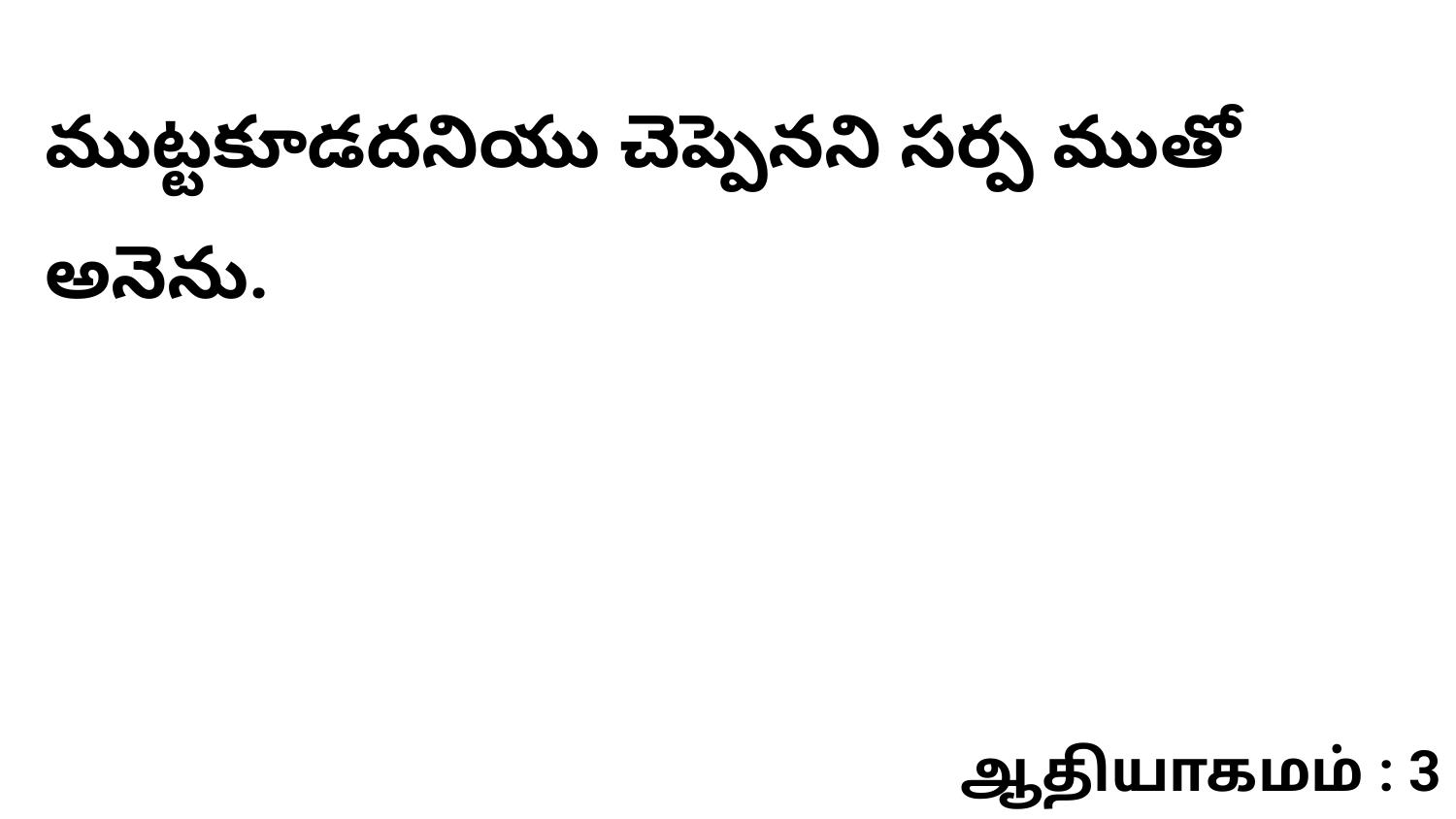

ముట్టకూడదనియు చెప్పెనని సర్ప ముతో అనెను.
ஆதியாகமம் : 3